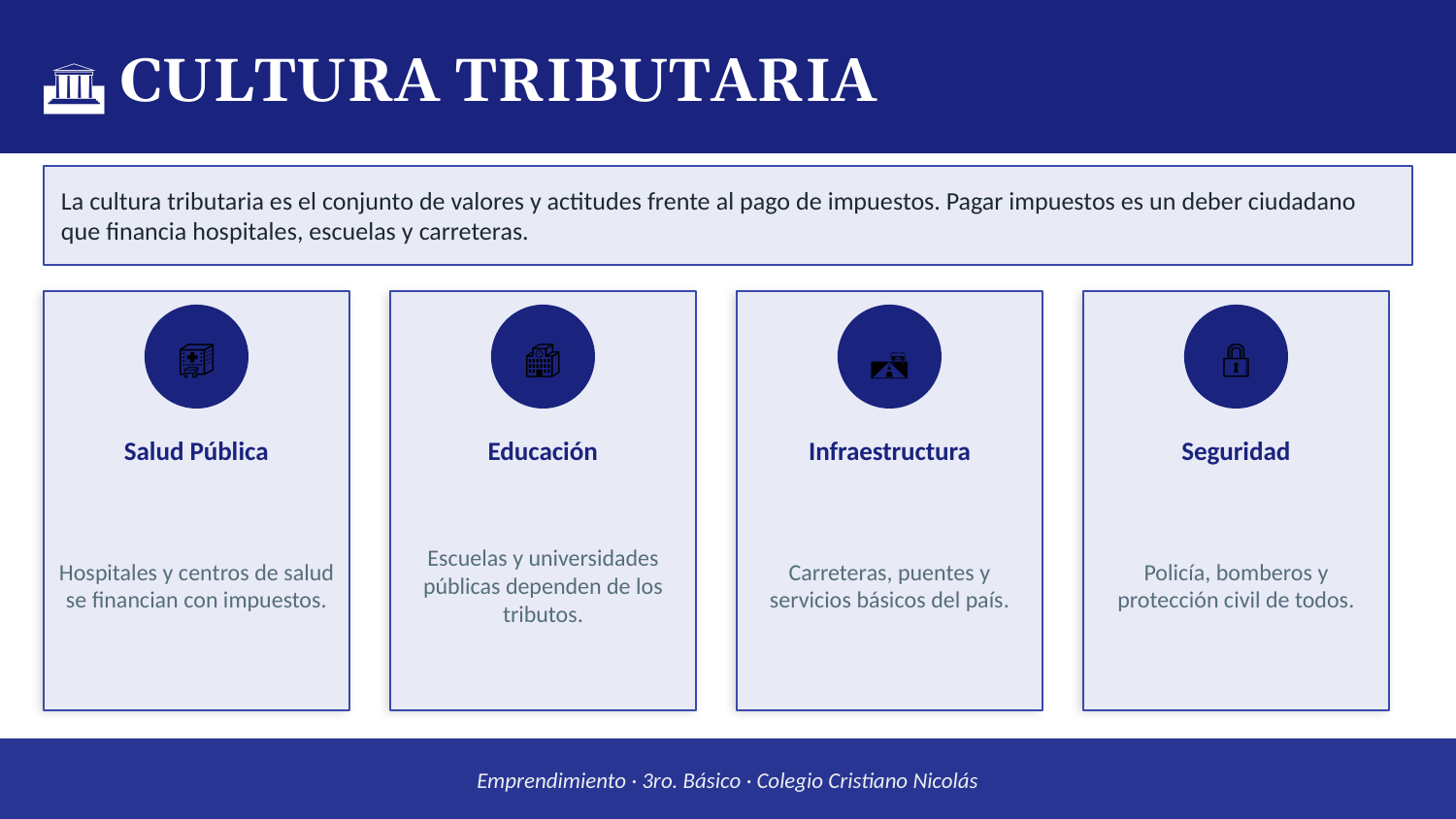

🏛️ CULTURA TRIBUTARIA

La cultura tributaria es el conjunto de valores y actitudes frente al pago de impuestos. Pagar impuestos es un deber ciudadano que financia hospitales, escuelas y carreteras.

🏥

🏫

🛣️

🔒
Salud Pública
Educación
Infraestructura
Seguridad
Hospitales y centros de salud se financian con impuestos.
Escuelas y universidades públicas dependen de los tributos.
Carreteras, puentes y servicios básicos del país.
Policía, bomberos y protección civil de todos.

Emprendimiento · 3ro. Básico · Colegio Cristiano Nicolás